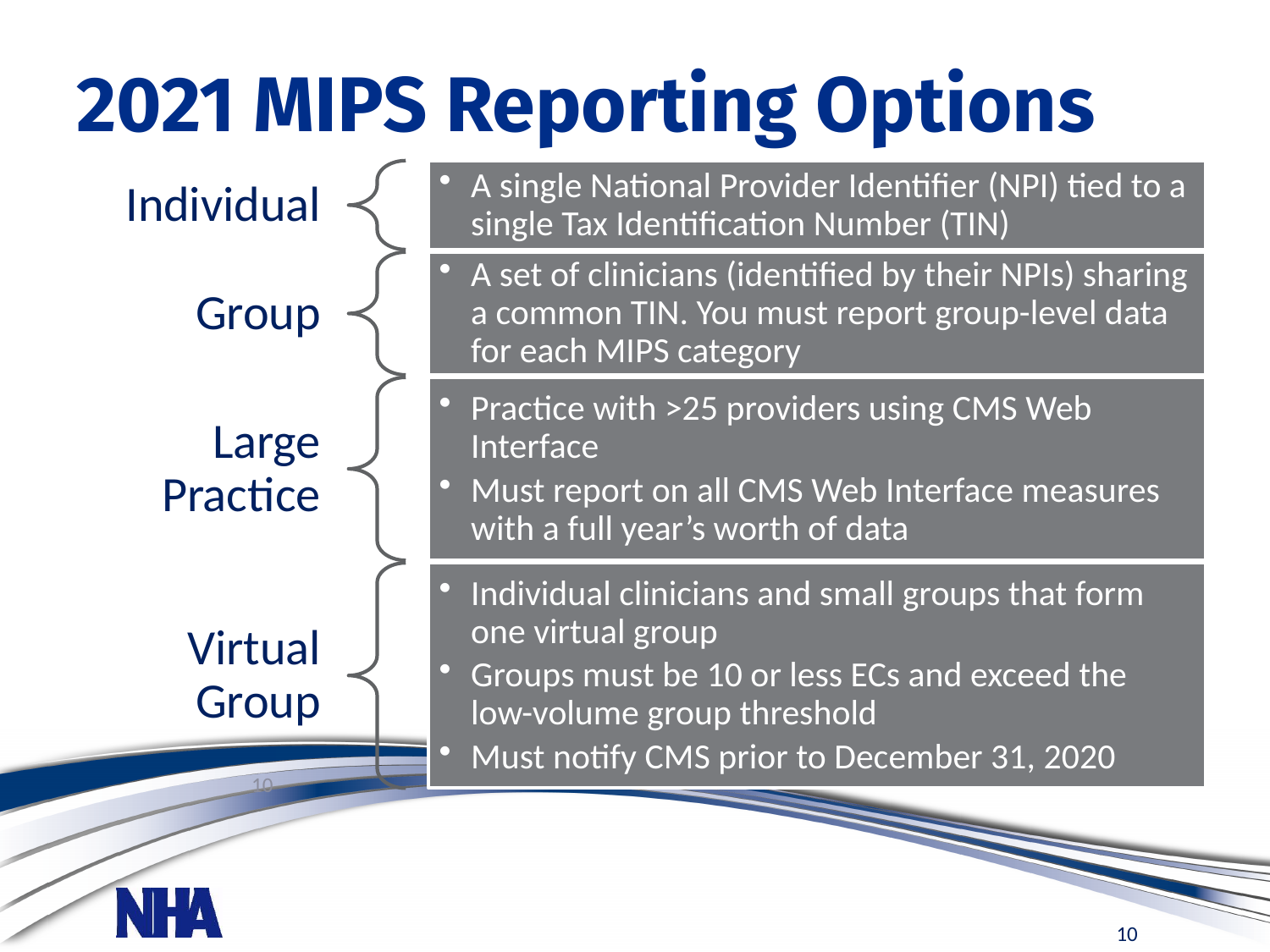

# 2021 MIPS Reporting Options
Individual
A single National Provider Identifier (NPI) tied to a single Tax Identification Number (TIN)
Group
A set of clinicians (identified by their NPIs) sharing a common TIN. You must report group-level data for each MIPS category
Large Practice
Practice with >25 providers using CMS Web Interface
Must report on all CMS Web Interface measures with a full year’s worth of data
Virtual Group
Individual clinicians and small groups that form one virtual group
Groups must be 10 or less ECs and exceed the low-volume group threshold
Must notify CMS prior to December 31, 2020
10